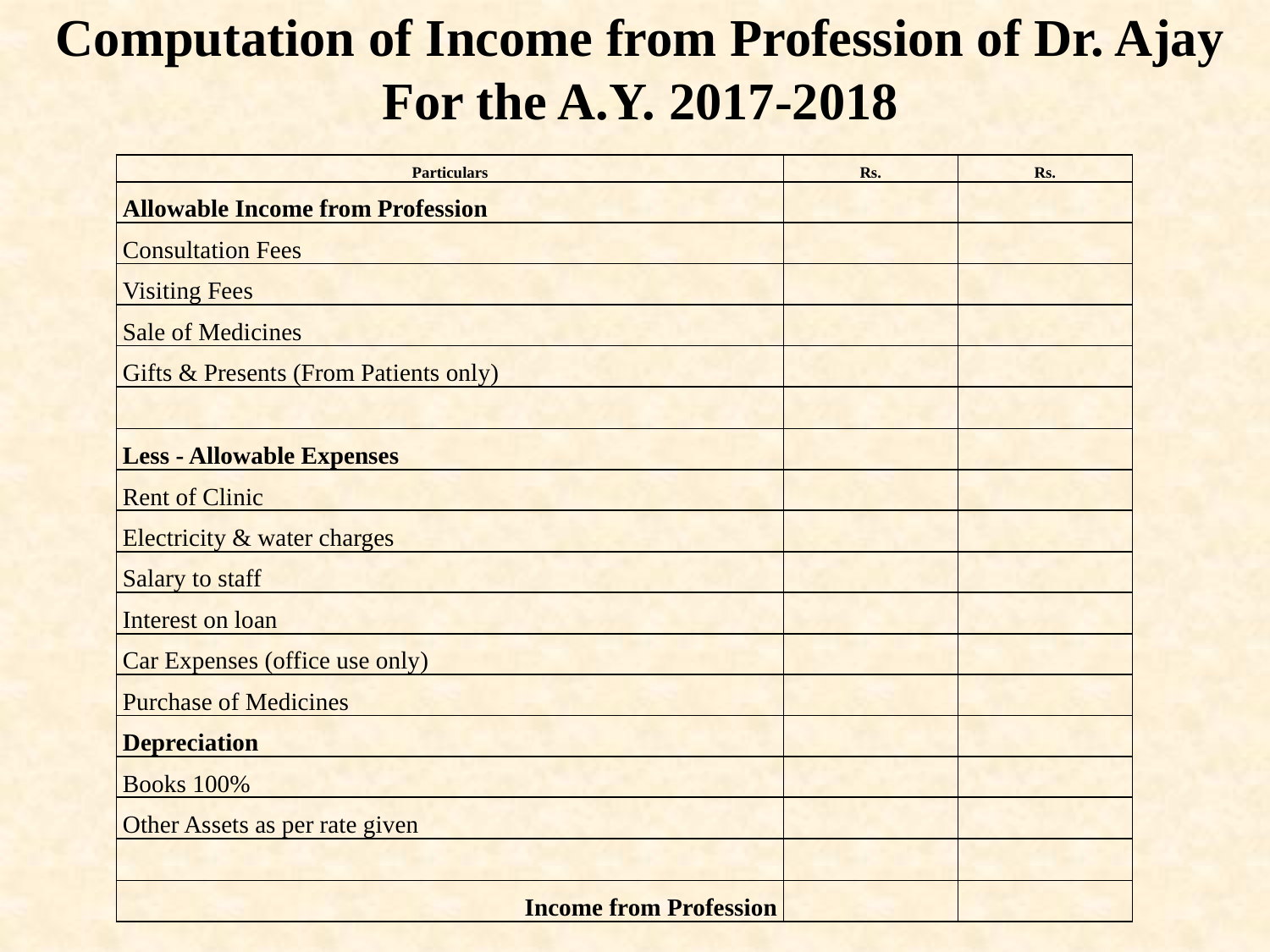

# Computation of Income from Profession of Dr. Ajay For the A.Y. 2017-2018
| Particulars | Rs. | Rs. |
| --- | --- | --- |
| Allowable Income from Profession |  |  |
| Consultation Fees |  |  |
| Visiting Fees |  |  |
| Sale of Medicines |  |  |
| Gifts & Presents (From Patients only) |  |  |
|  |  |  |
| Less - Allowable Expenses |  |  |
| Rent of Clinic |  |  |
| Electricity & water charges |  |  |
| Salary to staff |  |  |
| Interest on loan |  |  |
| Car Expenses (office use only) |  |  |
| Purchase of Medicines |  |  |
| Depreciation |  |  |
| Books 100% |  |  |
| Other Assets as per rate given |  |  |
|  |  |  |
| Income from Profession |  |  |